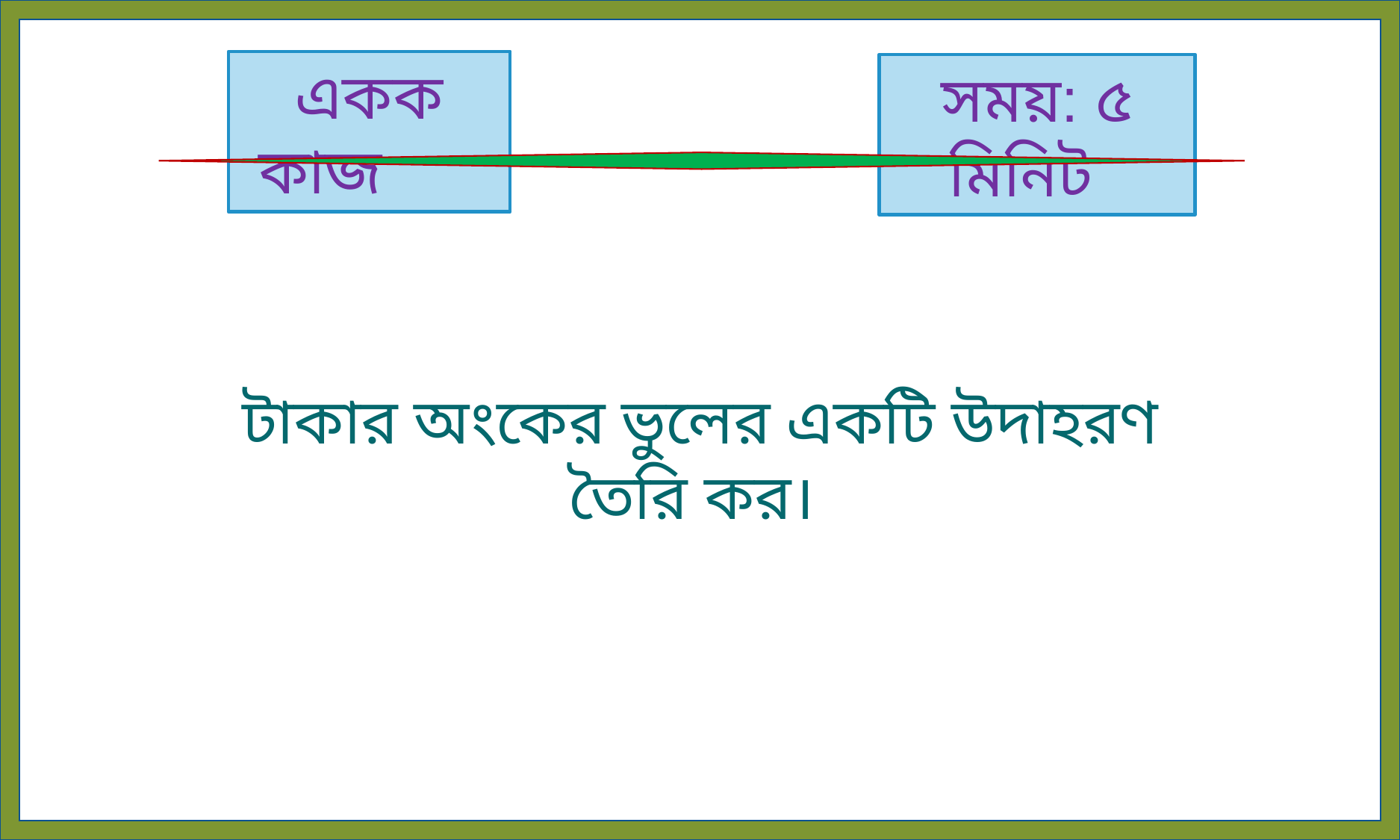

একক কাজ
সময়: ৫ মিনিট

টাকার অংকের ভুলের একটি উদাহরণ তৈরি কর।